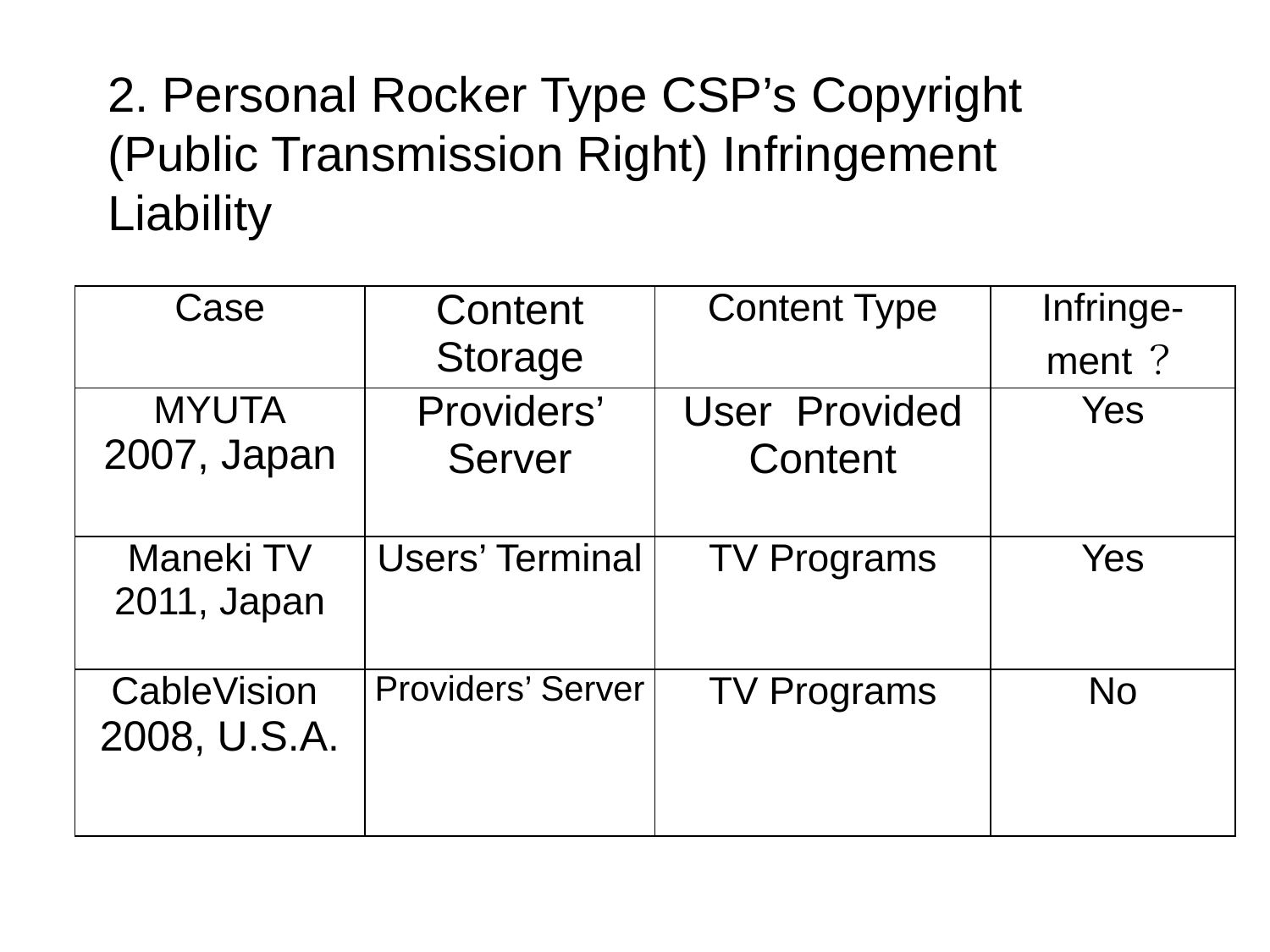

2. Personal Rocker Type CSP’s Copyright
(Public Transmission Right) Infringement
Liability

| Case | Content Storage | Content Type | Infringe- ment？ |
| --- | --- | --- | --- |
| MYUTA 2007, Japan | Providers’ Server | User Provided Content | Yes |
| Maneki TV 2011, Japan | Users’ Terminal | TV Programs | Yes |
| CableVision 2008, U.S.A. | Providers’ Server | TV Programs | No |